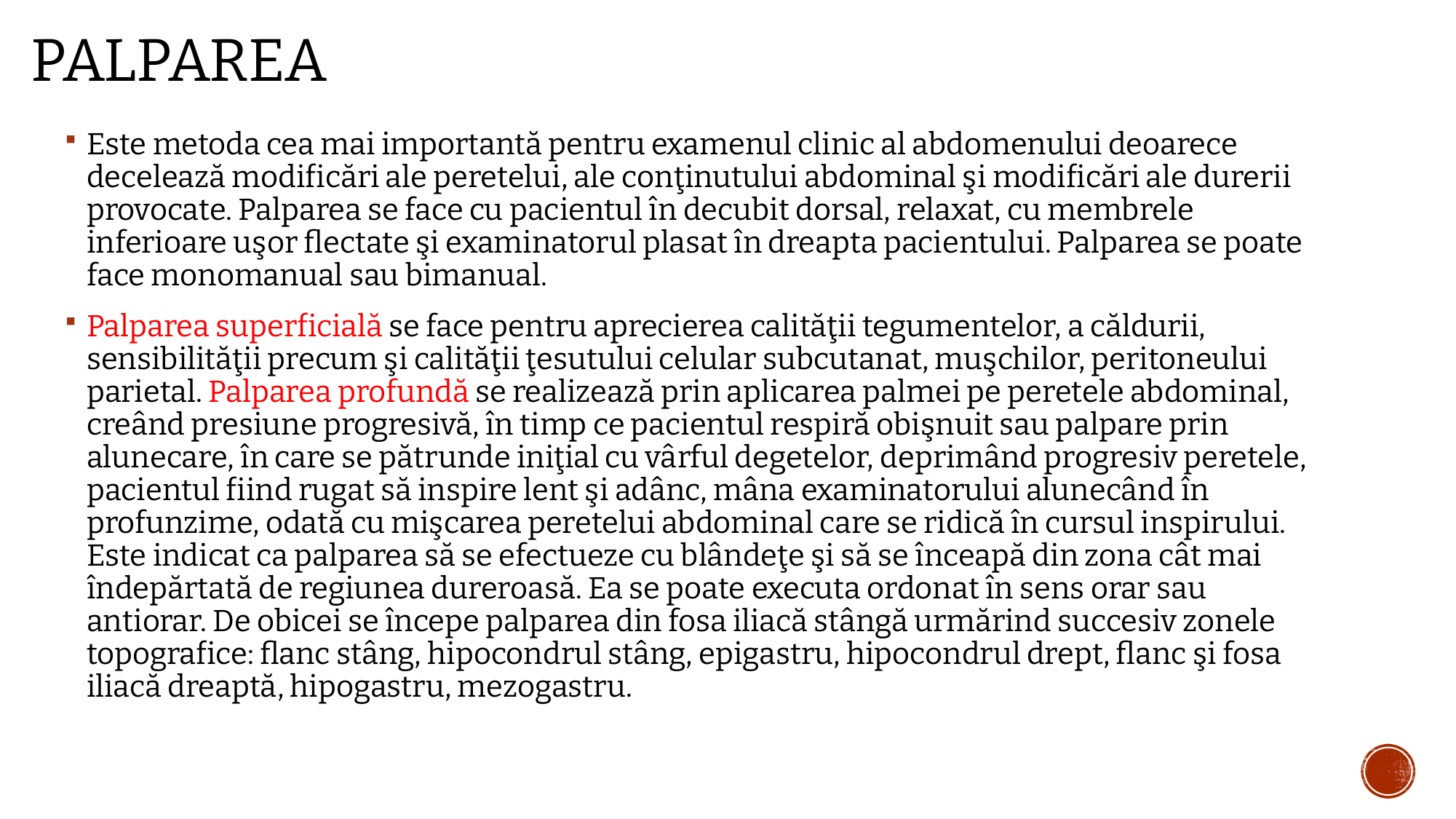

# palparea
Este metoda cea mai importantă pentru examenul clinic al abdomenului deoarece decelează modificări ale peretelui, ale conţinutului abdominal şi modificări ale durerii provocate. Palparea se face cu pacientul în decubit dorsal, relaxat, cu membrele inferioare uşor flectate şi examinatorul plasat în dreapta pacientului. Palparea se poate face monomanual sau bimanual.
Palparea superficială se face pentru aprecierea calităţii tegumentelor, a căldurii, sensibilităţii precum şi calităţii ţesutului celular subcutanat, muşchilor, peritoneului parietal. Palparea profundă se realizează prin aplicarea palmei pe peretele abdominal, creând presiune progresivă, în timp ce pacientul respiră obişnuit sau palpare prin alunecare, în care se pătrunde iniţial cu vârful degetelor, deprimând progresiv peretele, pacientul fiind rugat să inspire lent şi adânc, mâna examinatorului alunecând în profunzime, odată cu mişcarea peretelui abdominal care se ridică în cursul inspirului. Este indicat ca palparea să se efectueze cu blândeţe şi să se înceapă din zona cât mai îndepărtată de regiunea dureroasă. Ea se poate executa ordonat în sens orar sau antiorar. De obicei se începe palparea din fosa iliacă stângă urmărind succesiv zonele topografice: flanc stâng, hipocondrul stâng, epigastru, hipocondrul drept, flanc şi fosa iliacă dreaptă, hipogastru, mezogastru.